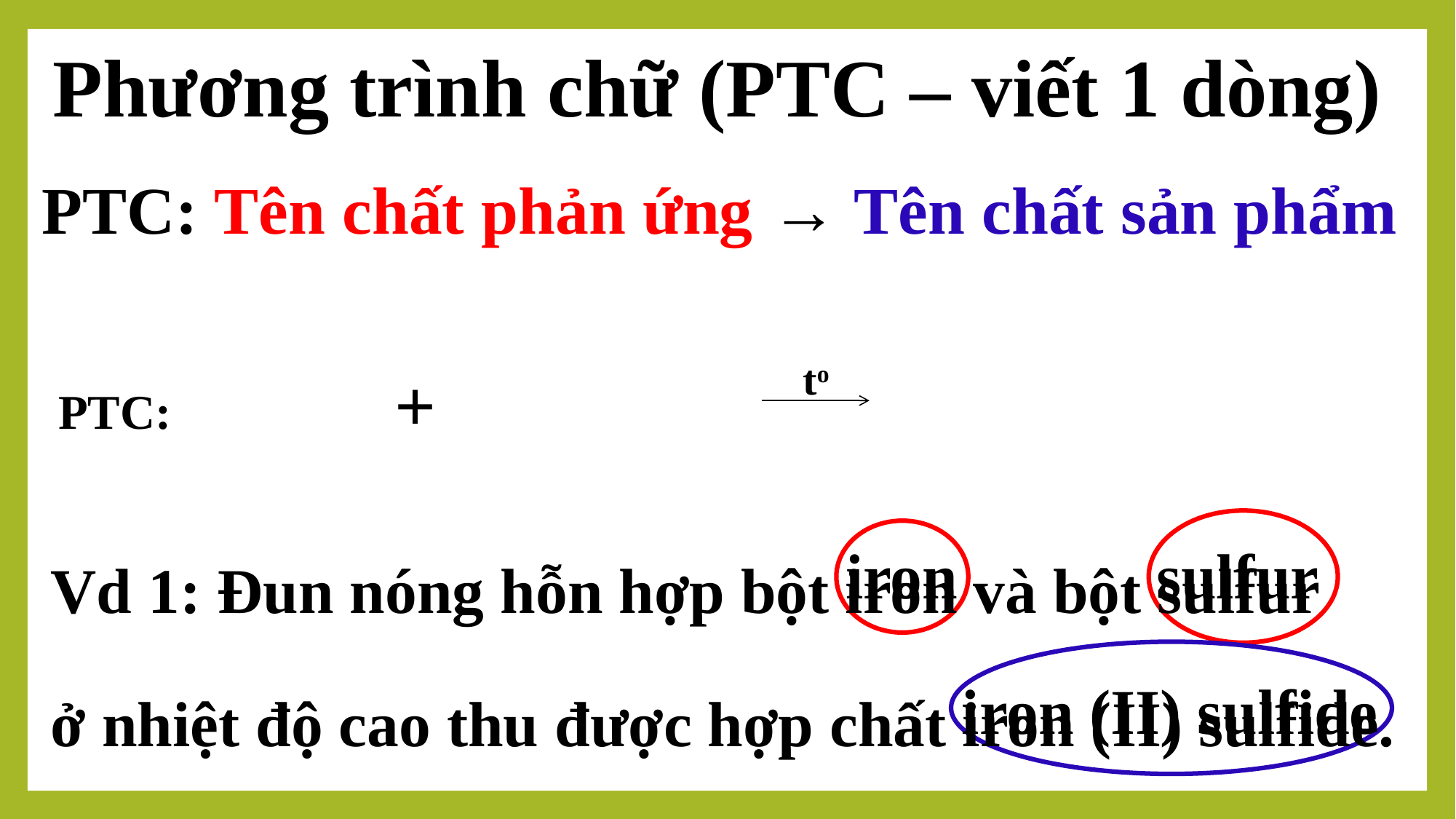

Phương trình chữ (PTC – viết 1 dòng)
PTC: Tên chất phản ứng → Tên chất sản phẩm
to
+
PTC:
Vd 1: Đun nóng hỗn hợp bột iron và bột sulfur
ở nhiệt độ cao thu được hợp chất iron (II) sulfide.

iron
sulfur

iron (II) sulfide